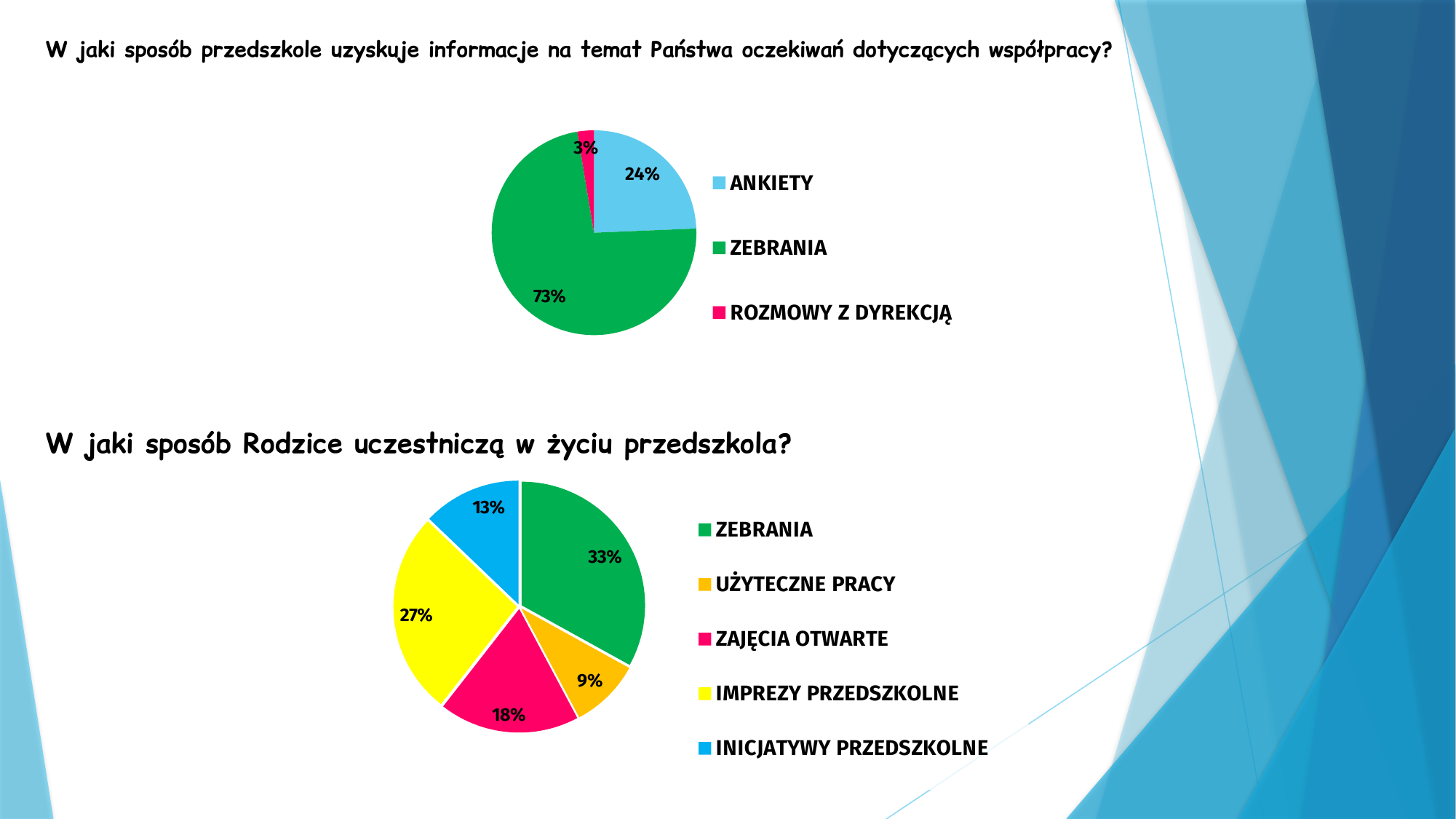

# W jaki sposób przedszkole uzyskuje informacje na temat Państwa oczekiwań dotyczących współpracy?

### Chart

| Category | źródła |
|---|---|
| ANKIETY | 13.0 |
| ZEBRANIA | 39.0 |
| ROZMOWY Z DYREKCJĄ | 1.4 |
W jaki sposób Rodzice uczestniczą w życiu przedszkola?

### Chart

| Category | źródła |
|---|---|
| ZEBRANIA | 36.0 |
| UŻYTECZNE PRACY | 10.0 |
| ZAJĘCIA OTWARTE | 20.0 |
| IMPREZY PRZEDSZKOLNE | 29.0 |
| INICJATYWY PRZEDSZKOLNE | 14.0 |